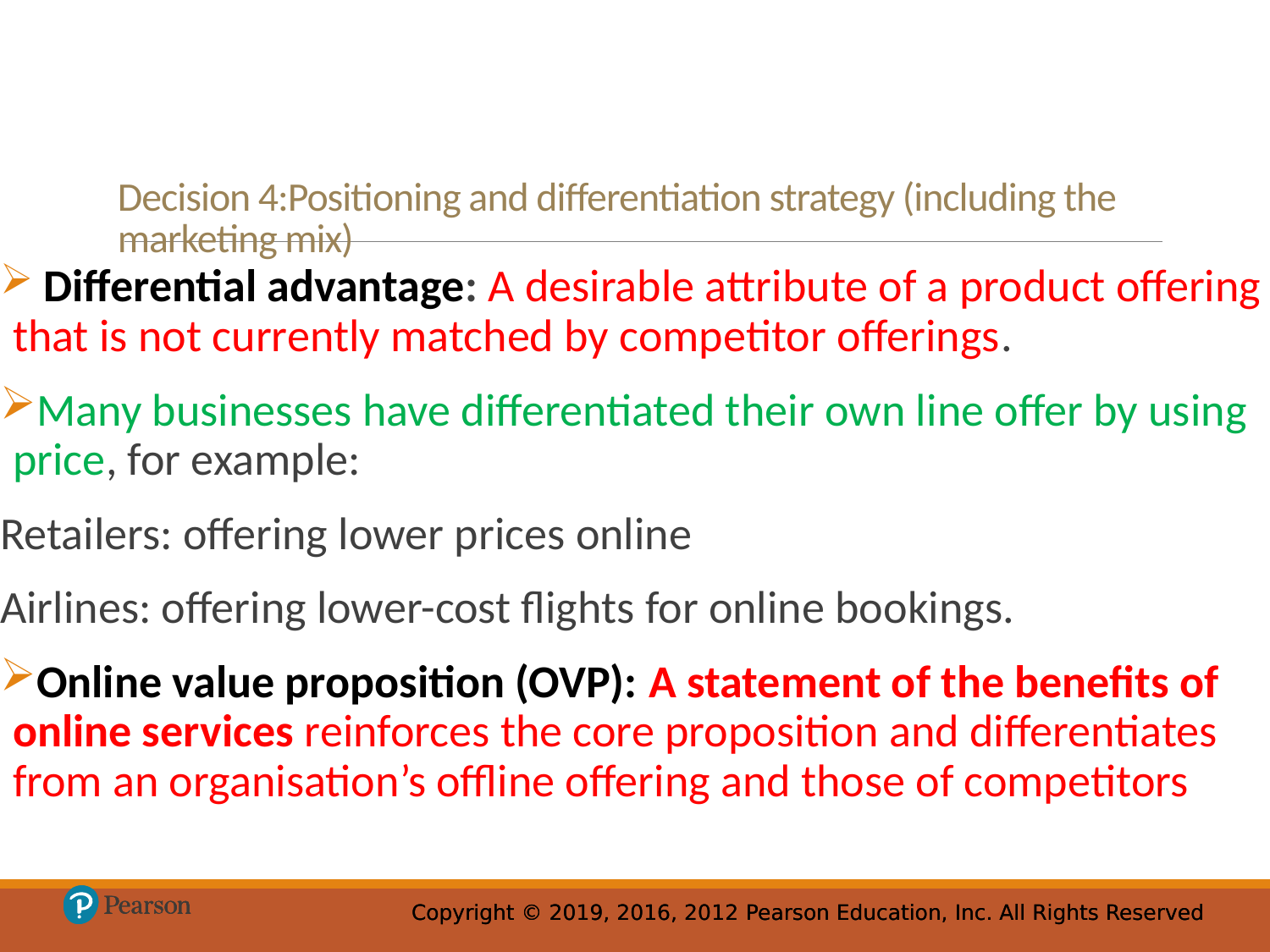

# Decision 4:Positioning and differentiation strategy (including the marketing mix)
 Differential advantage: A desirable attribute of a product offering that is not currently matched by competitor offerings.
Many businesses have differentiated their own line offer by using price, for example:
Retailers: offering lower prices online
Airlines: offering lower-cost flights for online bookings.
Online value proposition (OVP): A statement of the benefits of online services reinforces the core proposition and differentiates from an organisation’s offline offering and those of competitors